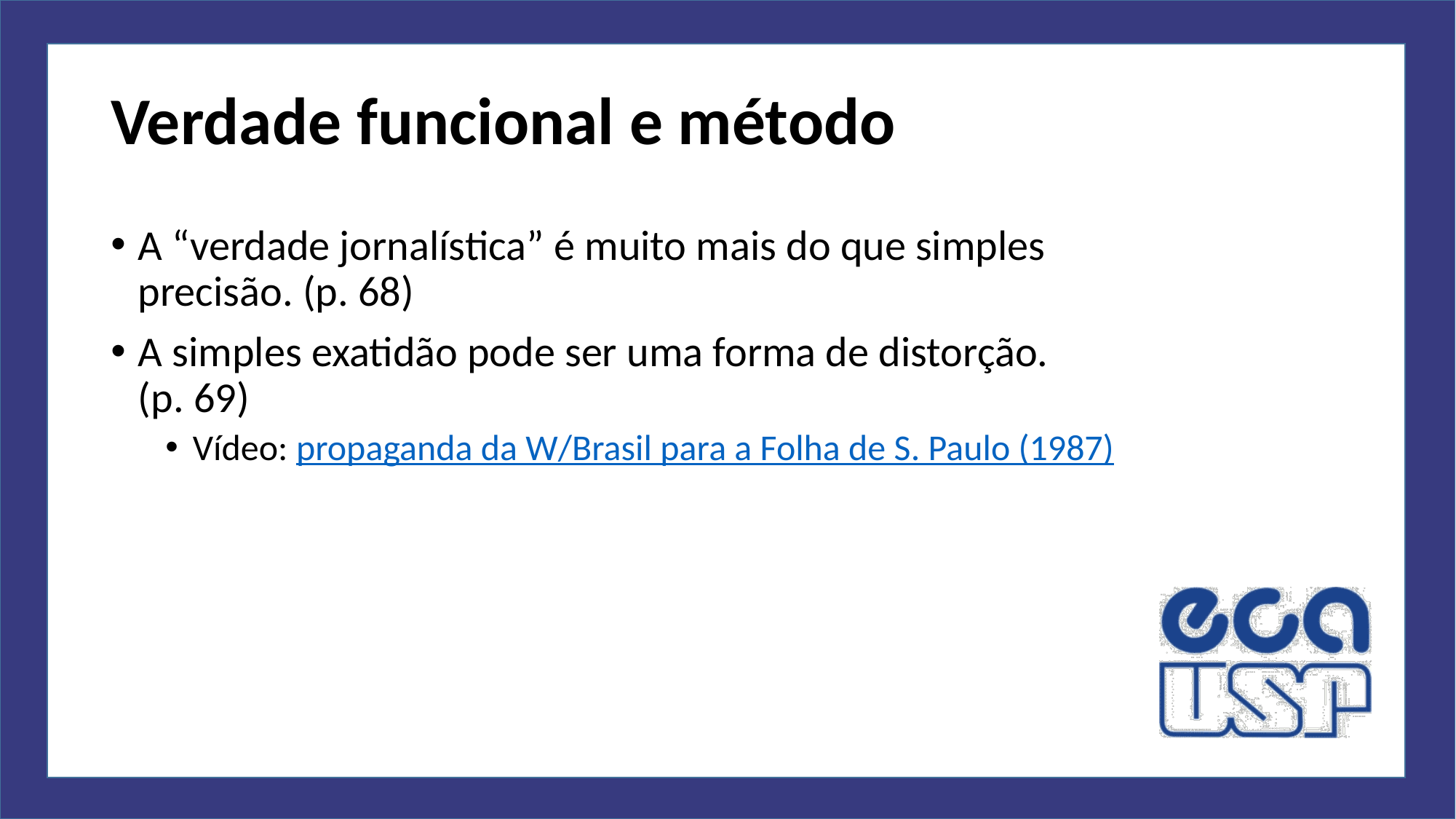

# Verdade funcional e método
A “verdade jornalística” é muito mais do que simples precisão. (p. 68)
A simples exatidão pode ser uma forma de distorção.
(p. 69)
Vídeo: propaganda da W/Brasil para a Folha de S. Paulo (1987)